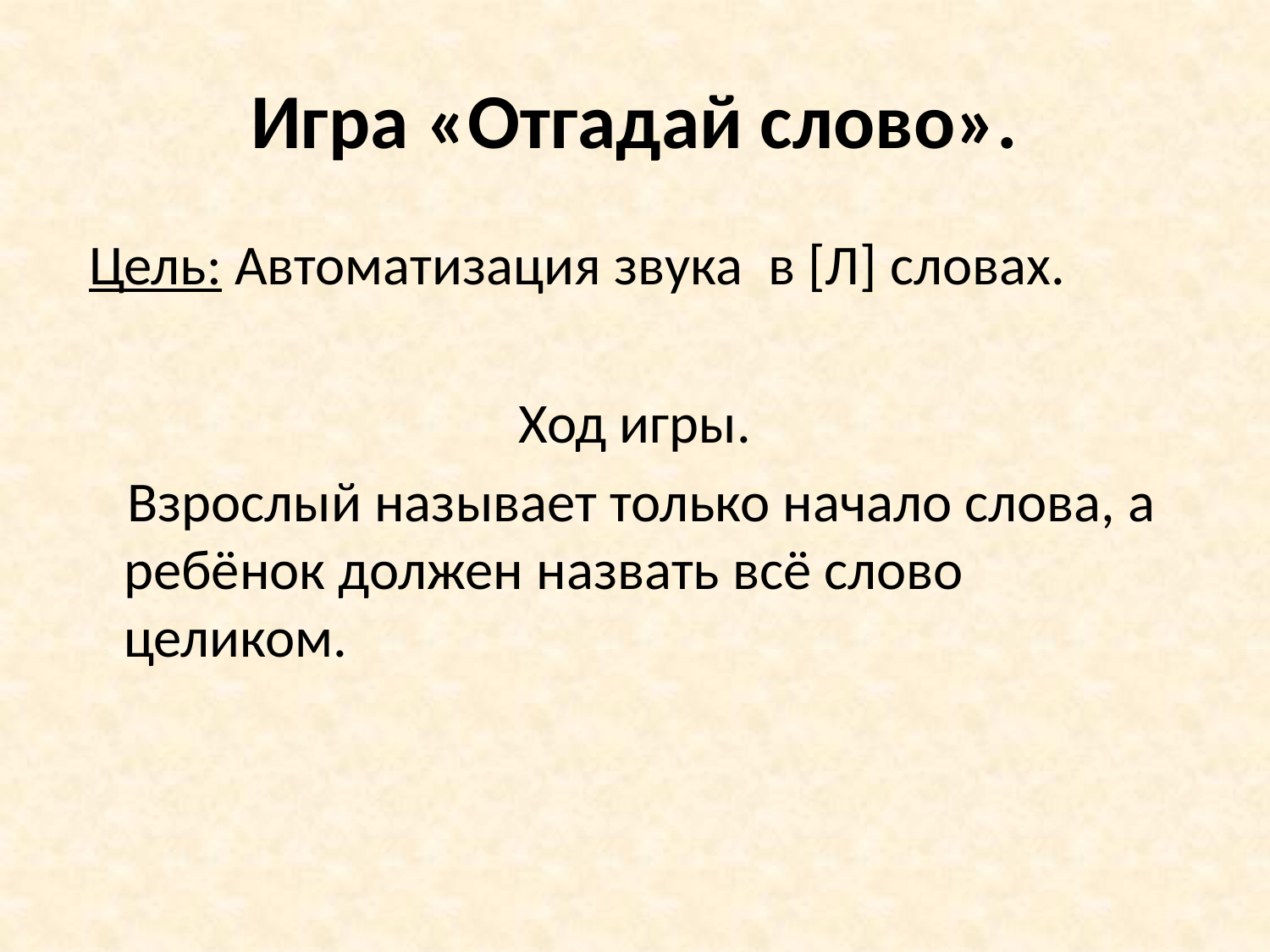

# Игра «Отгадай слово».
 Цель: Автоматизация звука  в [Л] словах.

Ход игры.
    Взрослый называет только начало слова, а ребёнок должен назвать всё слово целиком.